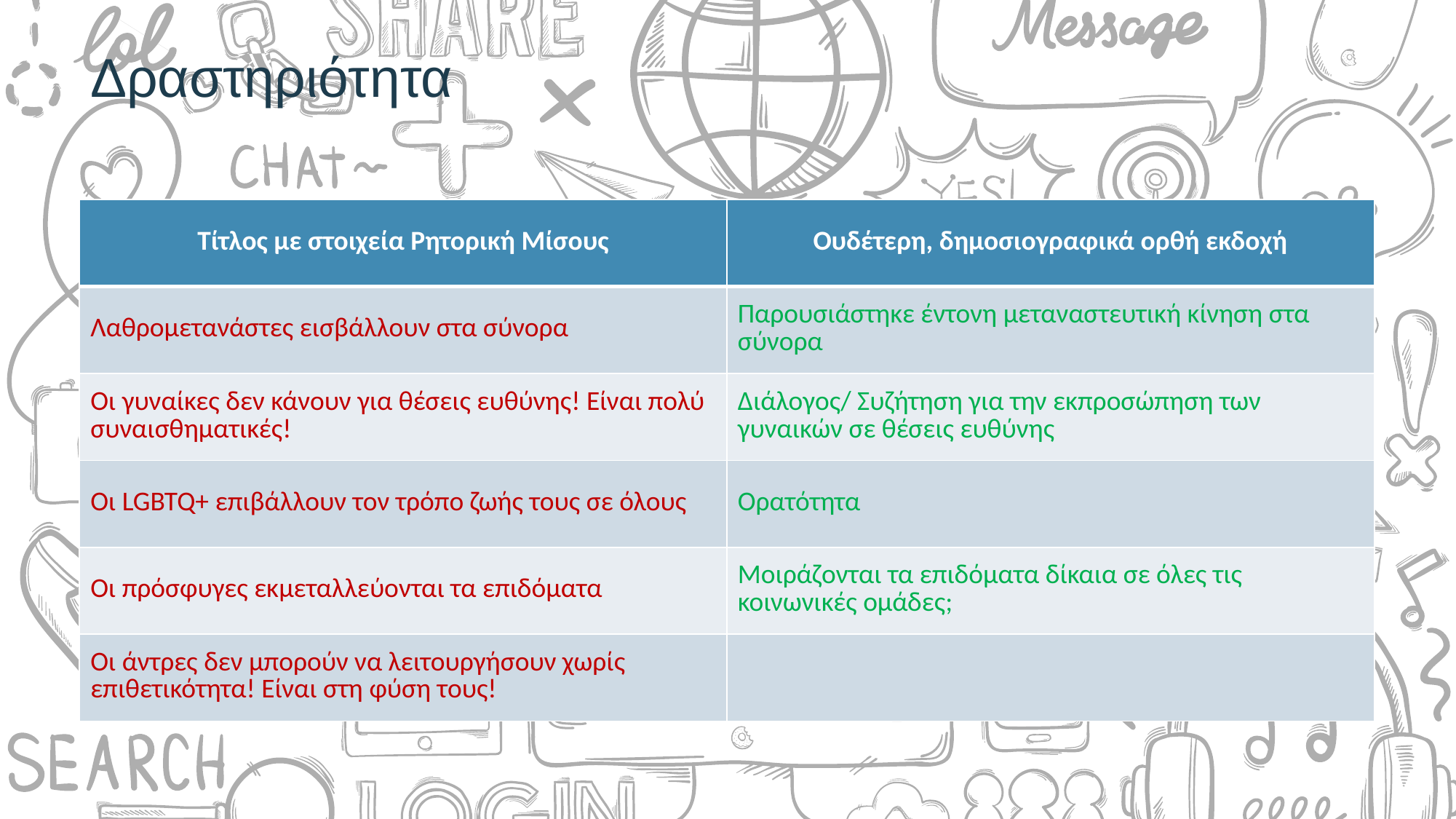

Δραστηριότητα
| Τίτλος με στοιχεία Ρητορική Μίσους | Ουδέτερη, δημοσιογραφικά ορθή εκδοχή |
| --- | --- |
| Λαθρομετανάστες εισβάλλουν στα σύνορα | Παρουσιάστηκε έντονη μεταναστευτική κίνηση στα σύνορα |
| Οι γυναίκες δεν κάνουν για θέσεις ευθύνης! Είναι πολύ συναισθηματικές! | Διάλογος/ Συζήτηση για την εκπροσώπηση των γυναικών σε θέσεις ευθύνης |
| Οι LGBTQ+ επιβάλλουν τον τρόπο ζωής τους σε όλους | Ορατότητα |
| Οι πρόσφυγες εκμεταλλεύονται τα επιδόματα | Μοιράζονται τα επιδόματα δίκαια σε όλες τις κοινωνικές ομάδες; |
| Οι άντρες δεν μπορούν να λειτουργήσουν χωρίς επιθετικότητα! Είναι στη φύση τους! |  |